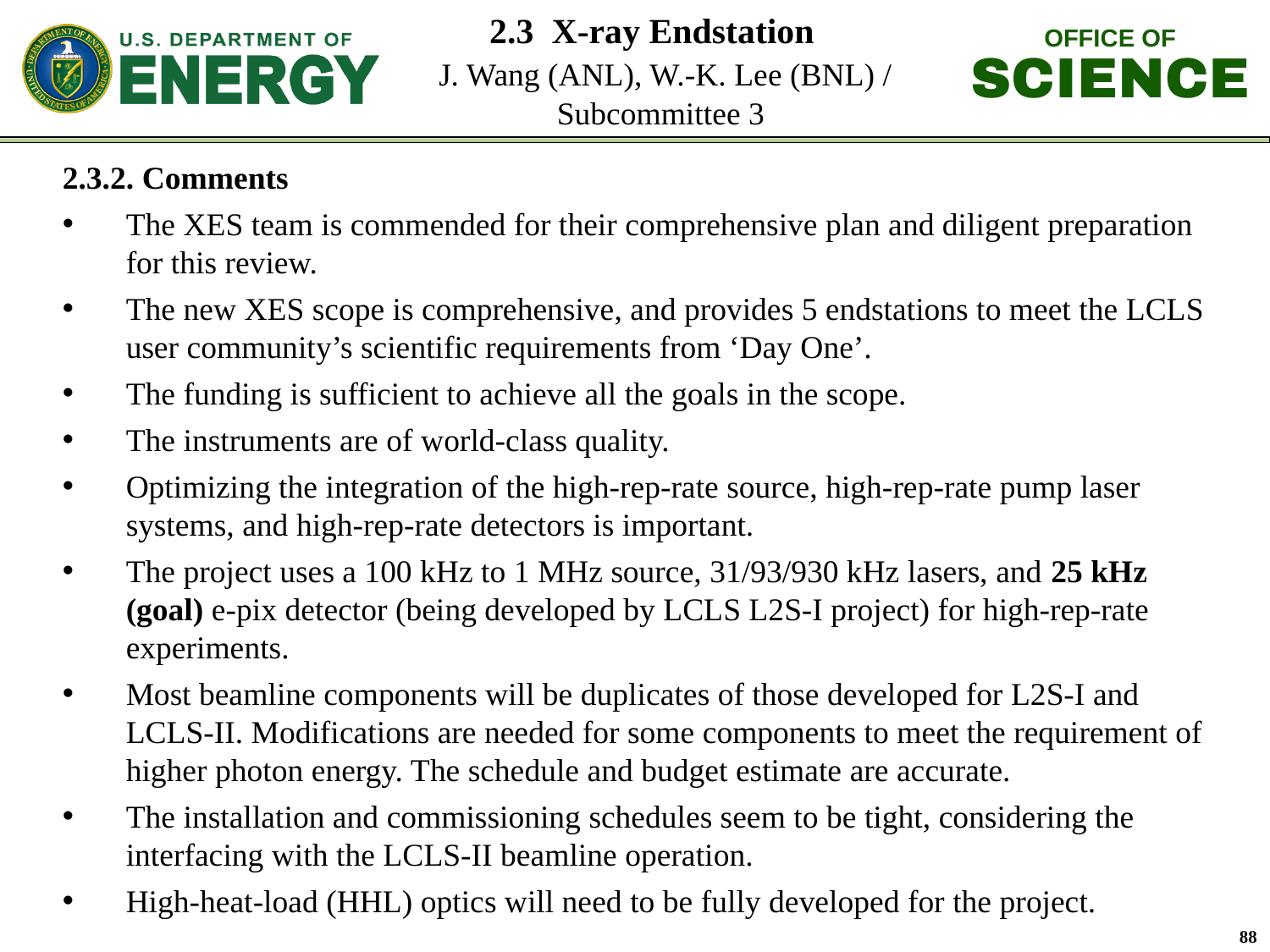

# 2.3  X-ray Endstation J. Wang (ANL), W.-K. Lee (BNL) / Subcommittee 3
2.3.2. Comments
The XES team is commended for their comprehensive plan and diligent preparation for this review.
The new XES scope is comprehensive, and provides 5 endstations to meet the LCLS user community’s scientific requirements from ‘Day One’.
The funding is sufficient to achieve all the goals in the scope.
The instruments are of world-class quality.
Optimizing the integration of the high-rep-rate source, high-rep-rate pump laser systems, and high-rep-rate detectors is important.
The project uses a 100 kHz to 1 MHz source, 31/93/930 kHz lasers, and 25 kHz (goal) e-pix detector (being developed by LCLS L2S-I project) for high-rep-rate experiments.
Most beamline components will be duplicates of those developed for L2S-I and LCLS-II. Modifications are needed for some components to meet the requirement of higher photon energy. The schedule and budget estimate are accurate.
The installation and commissioning schedules seem to be tight, considering the interfacing with the LCLS-II beamline operation.
High-heat-load (HHL) optics will need to be fully developed for the project.

88